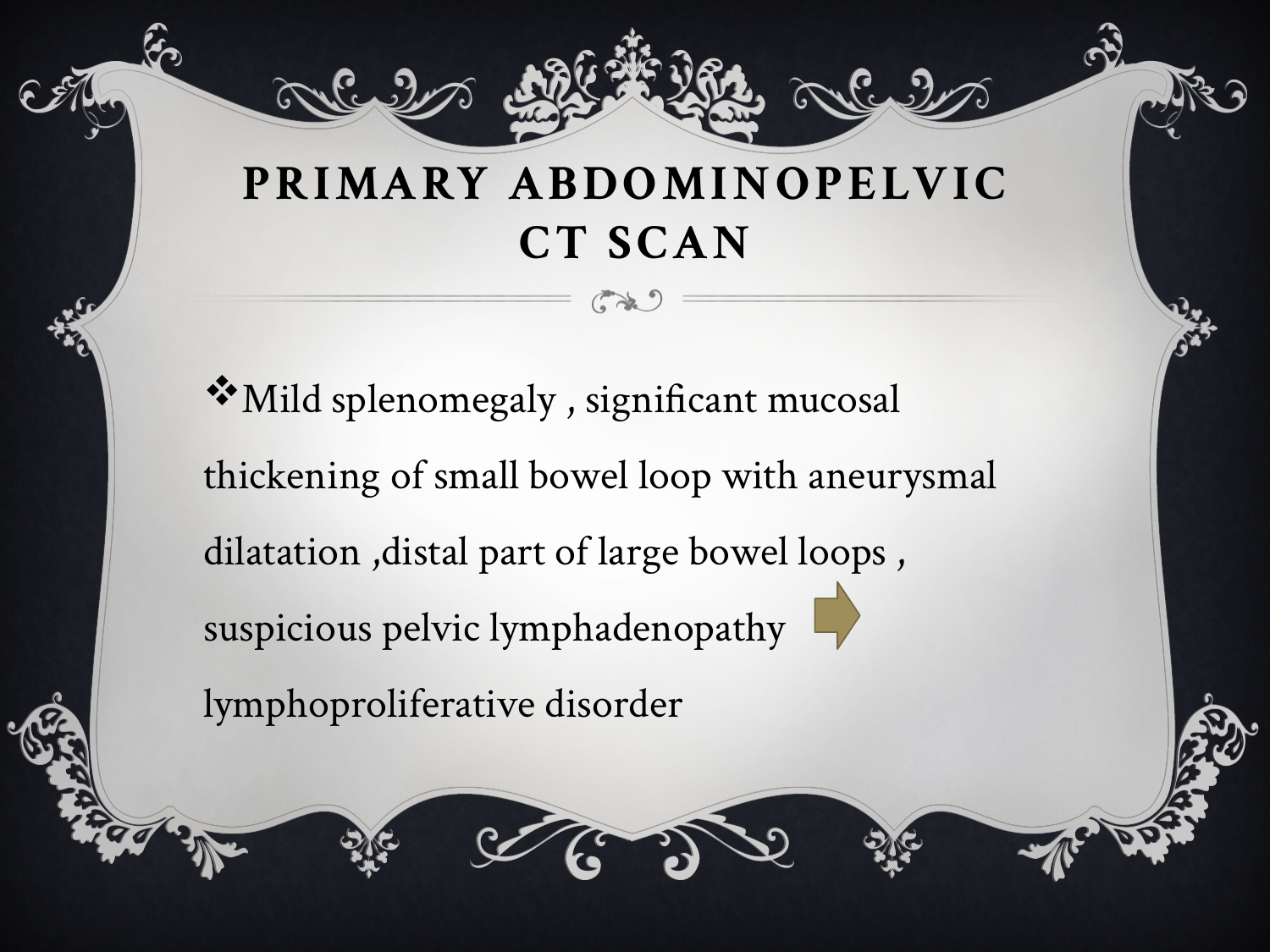

# Primary abdominopelvic  CT scan
Mild splenomegaly , significant mucosal thickening of small bowel loop with aneurysmal dilatation ,distal part of large bowel loops , suspicious pelvic lymphadenopathy               lymphoproliferative disorder